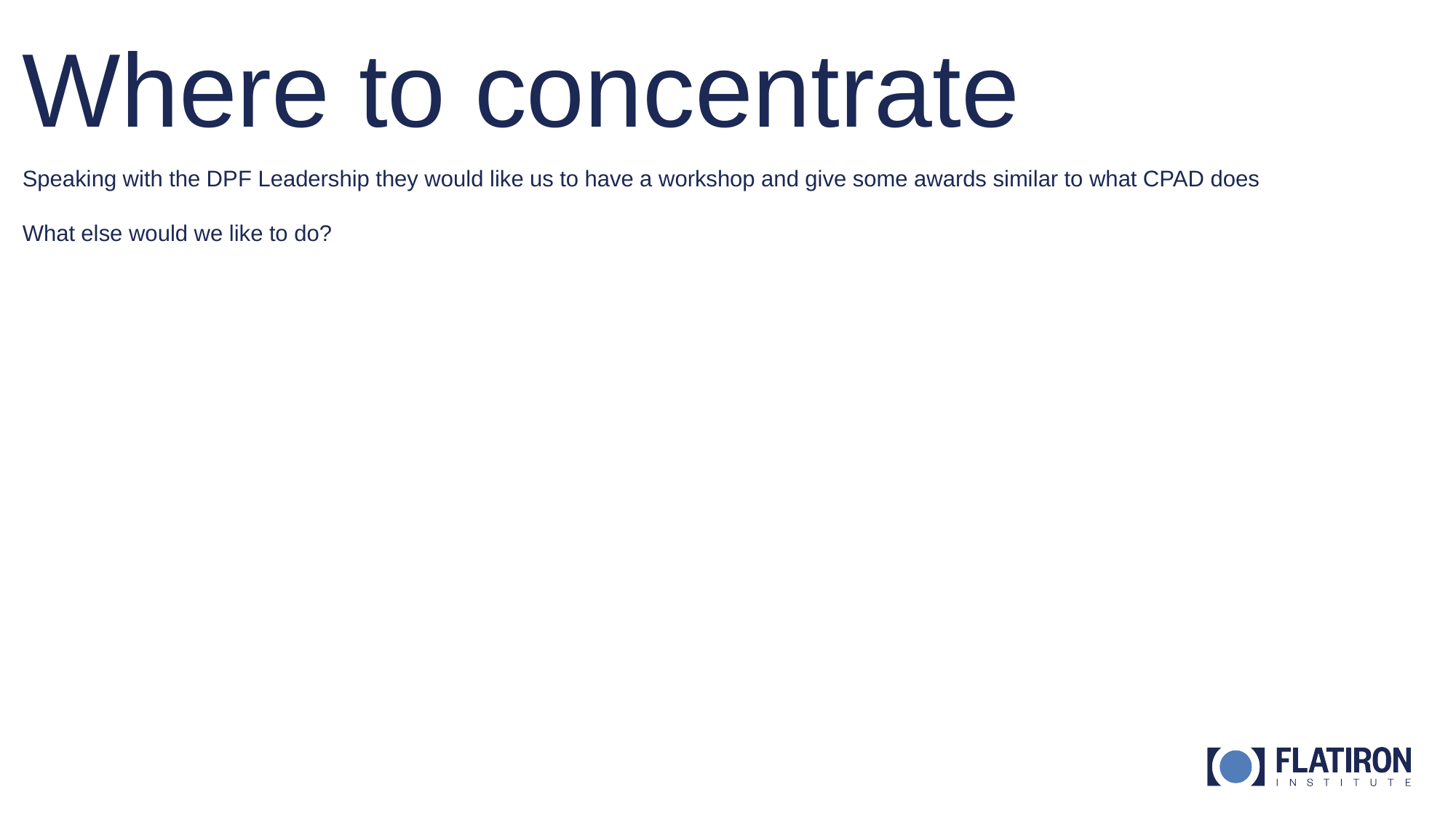

# Where to concentrate
Speaking with the DPF Leadership they would like us to have a workshop and give some awards similar to what CPAD does

What else would we like to do?